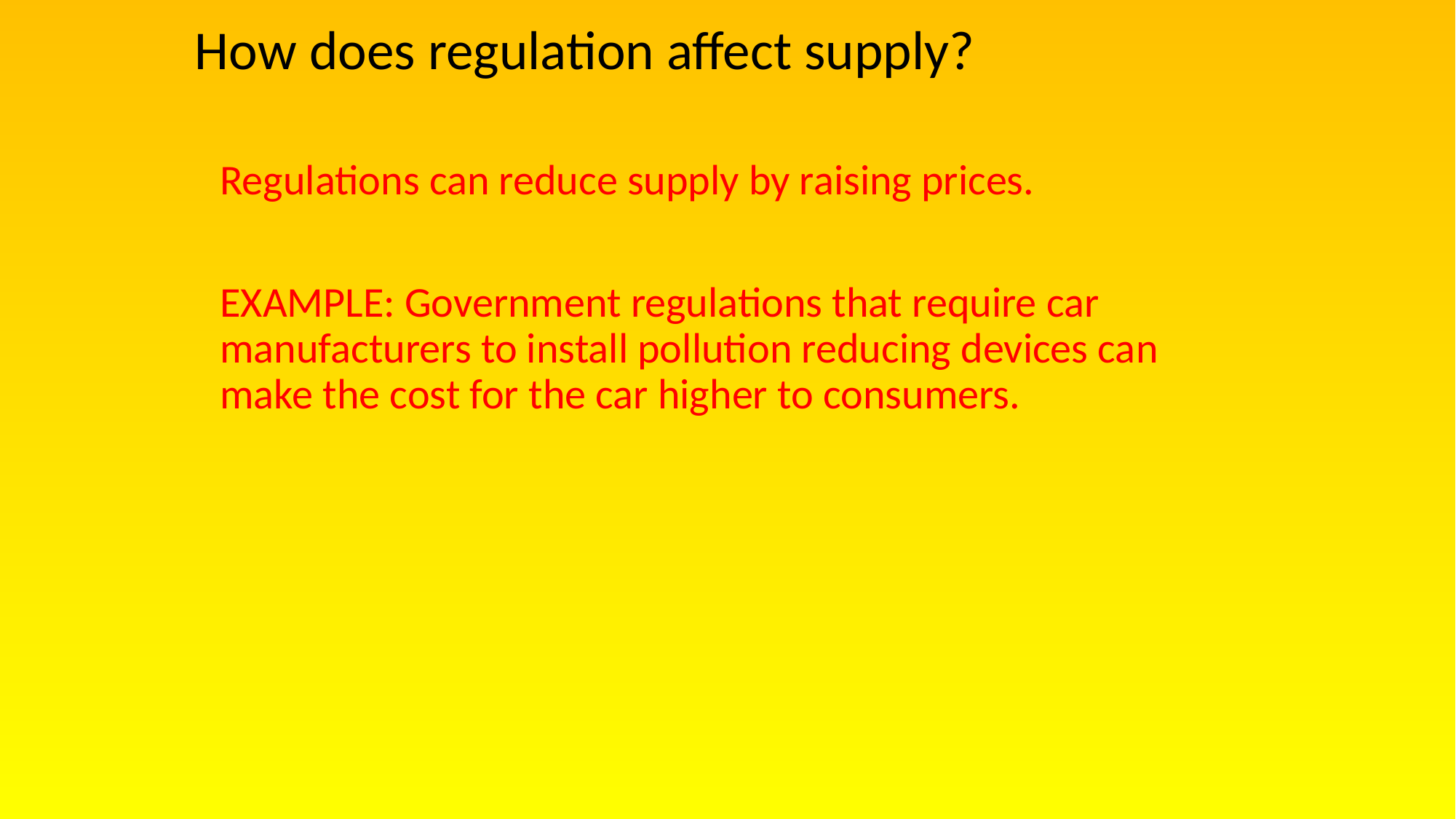

# How does regulation affect supply?
Regulations can reduce supply by raising prices.

EXAMPLE: Government regulations that require car manufacturers to install pollution reducing devices can make the cost for the car higher to consumers.